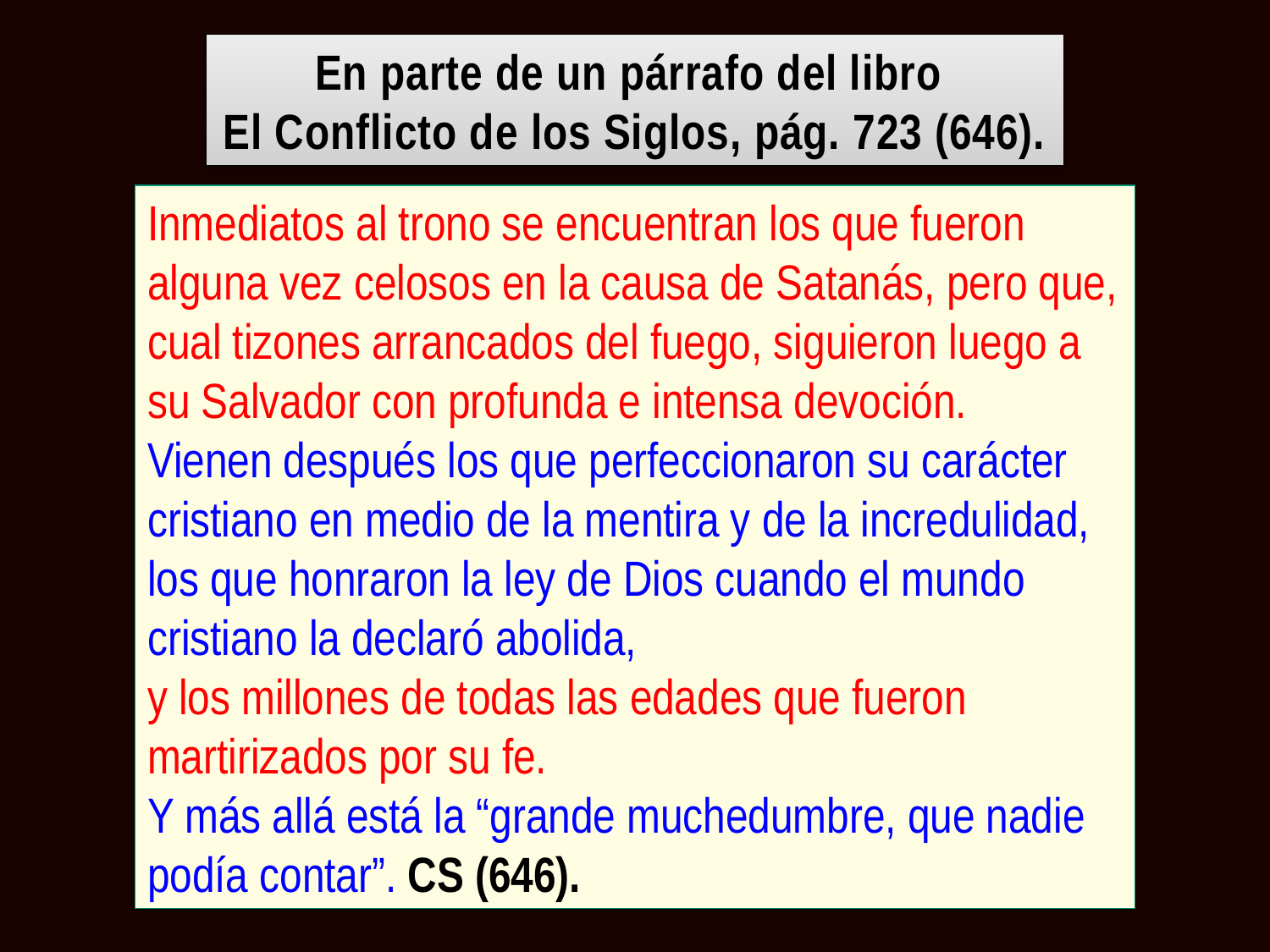

En parte de un párrafo del libro
El Conflicto de los Siglos, pág. 723 (646).
Inmediatos al trono se encuentran los que fueron alguna vez celosos en la causa de Satanás, pero que, cual tizones arrancados del fuego, siguieron luego a su Salvador con profunda e intensa devoción.
Vienen después los que perfeccionaron su carácter cristiano en medio de la mentira y de la incredulidad, los que honraron la ley de Dios cuando el mundo cristiano la declaró abolida,
y los millones de todas las edades que fueron martirizados por su fe.
Y más allá está la “grande muchedumbre, que nadie podía contar”. CS (646).